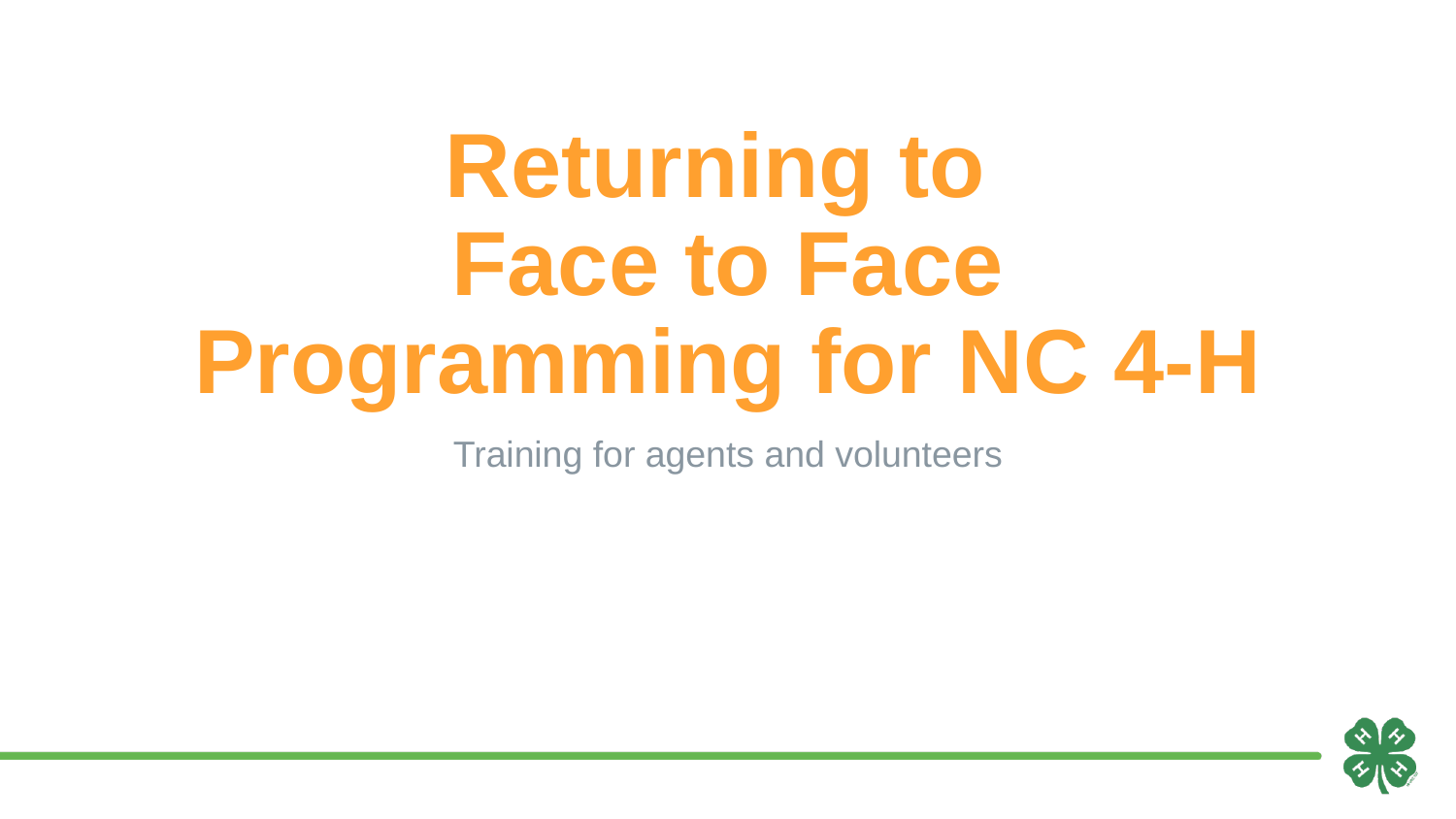

# Returning to
Face to Face Programming for NC 4-H
Training for agents and volunteers